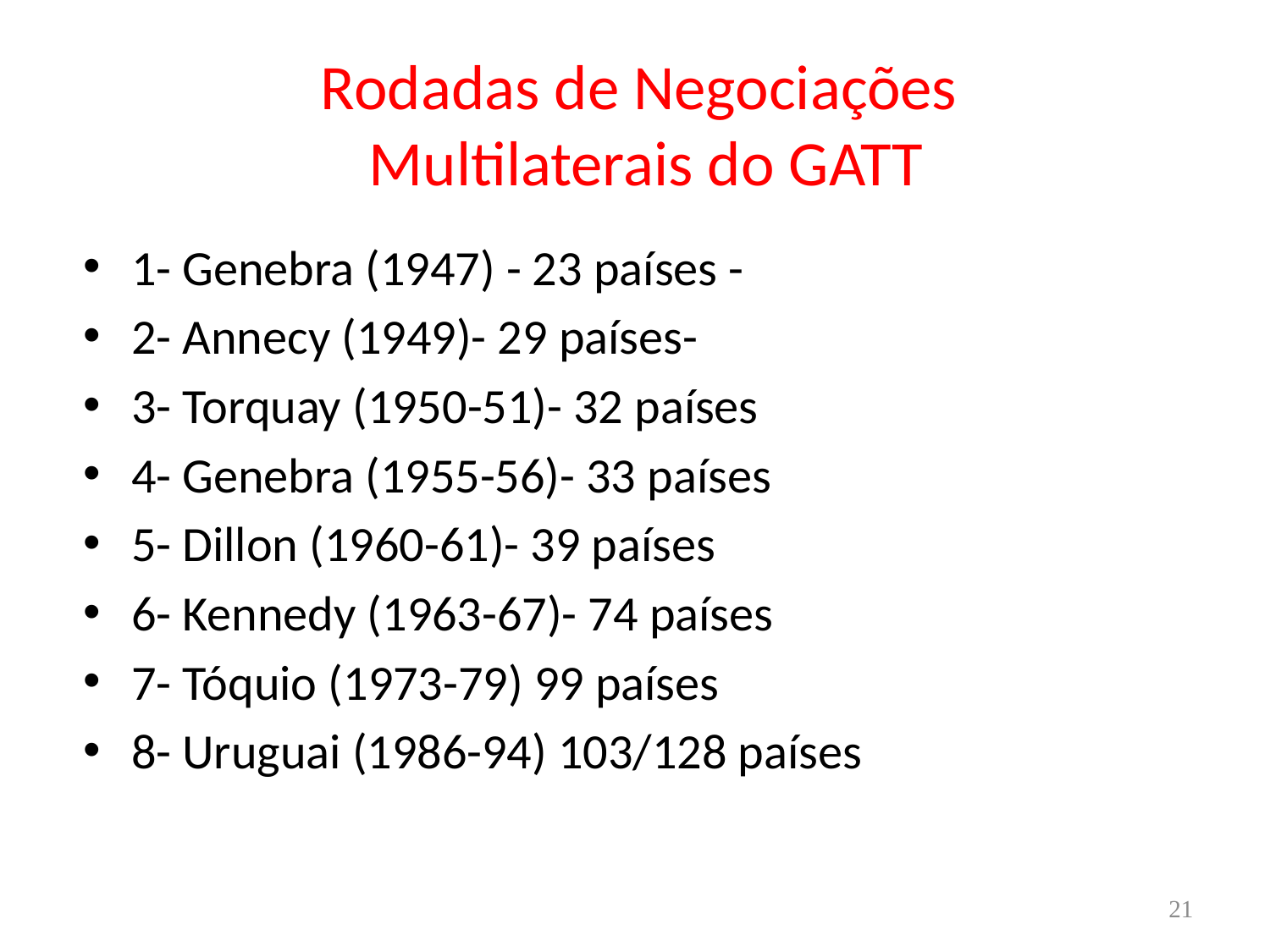

# Rodadas de Negociações Multilaterais do GATT
1- Genebra (1947) - 23 países -
2- Annecy (1949)- 29 países-
3- Torquay (1950-51)- 32 países
4- Genebra (1955-56)- 33 países
5- Dillon (1960-61)- 39 países
6- Kennedy (1963-67)- 74 países
7- Tóquio (1973-79) 99 países
8- Uruguai (1986-94) 103/128 países
21